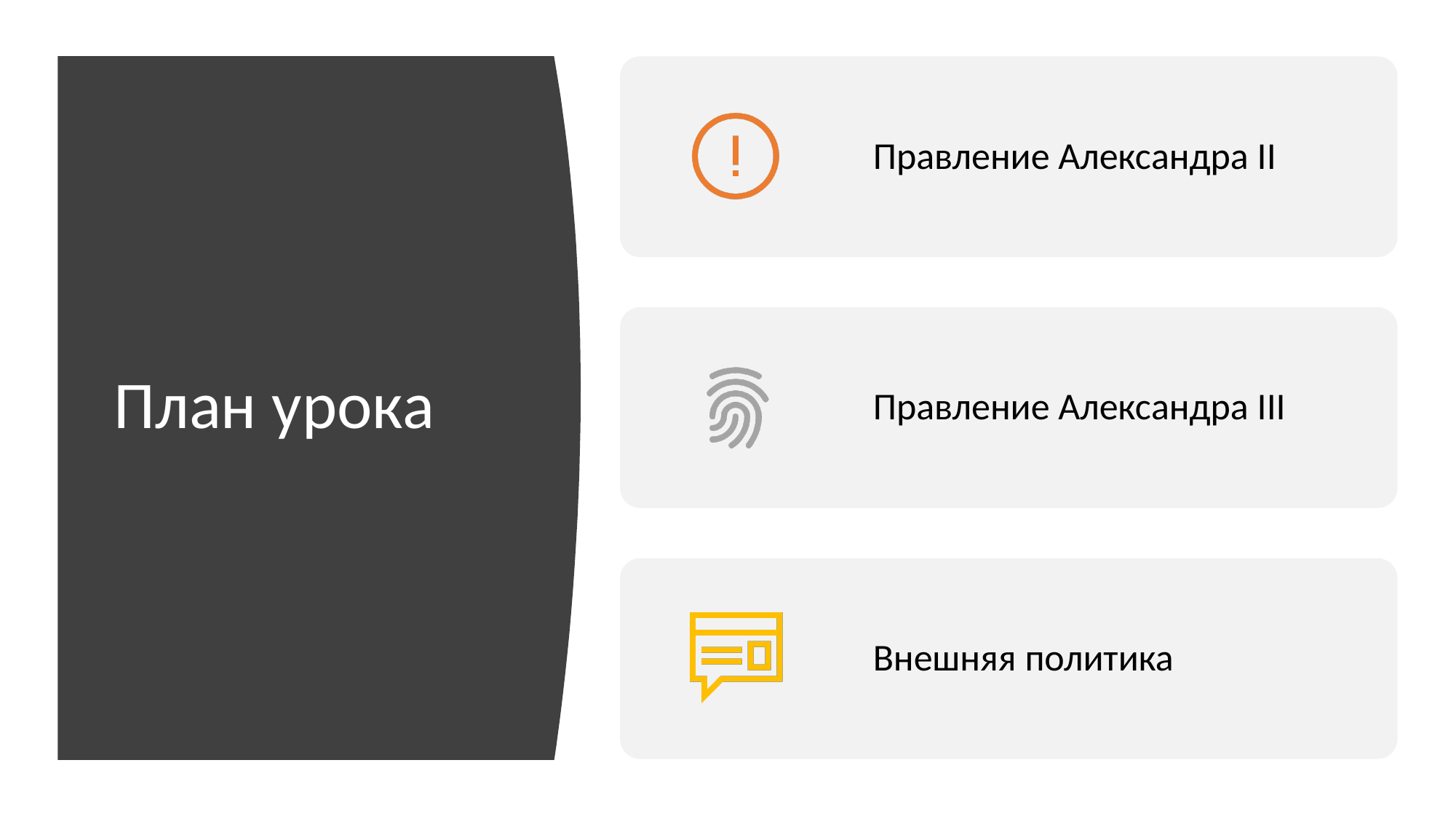

Правление Александра II
Правление Александра III
Внешняя политика

# План урока